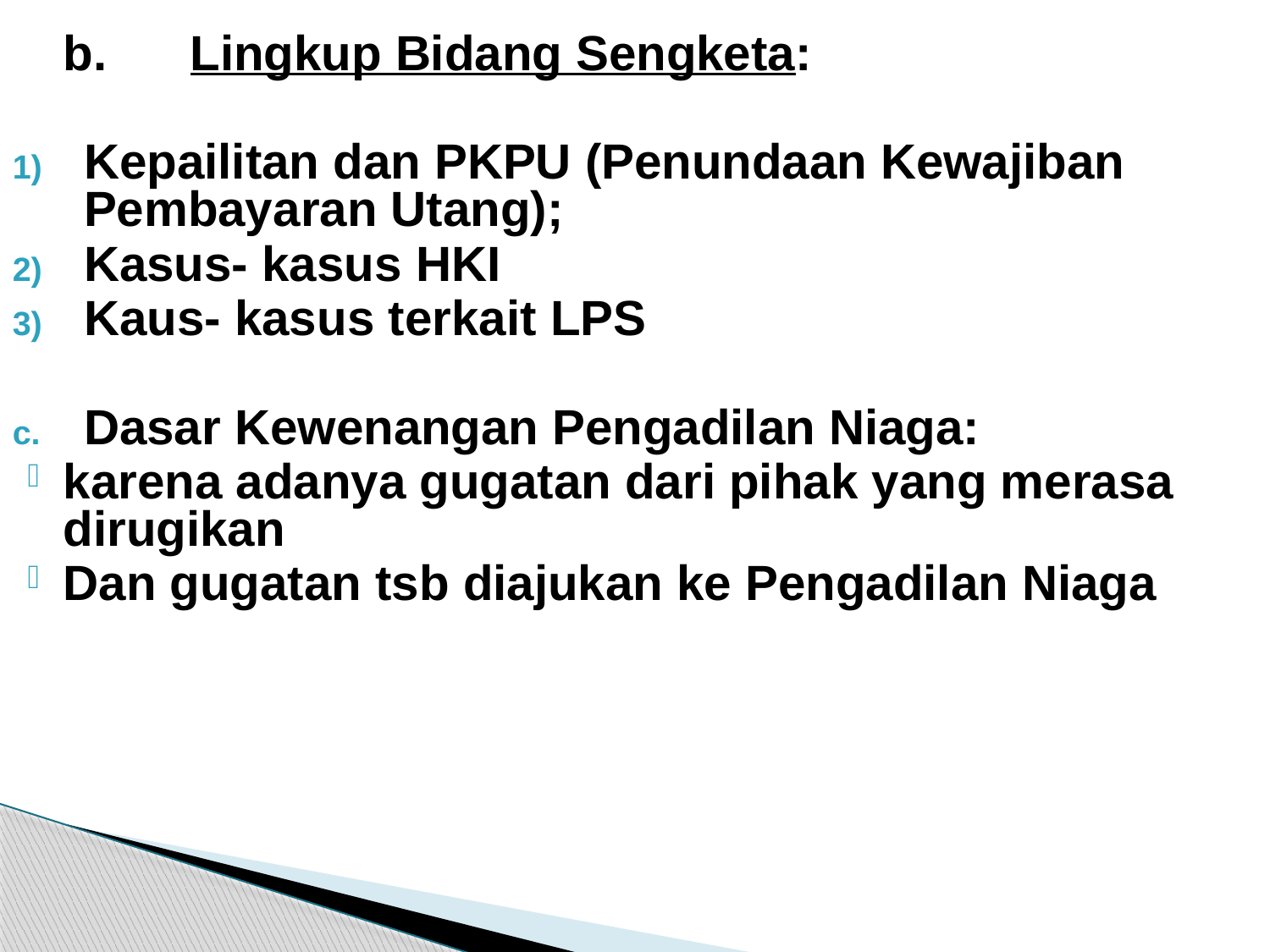

b. 	Lingkup Bidang Sengketa:

Kepailitan dan PKPU (Penundaan Kewajiban Pembayaran Utang);
Kasus- kasus HKI
Kaus- kasus terkait LPS

Dasar Kewenangan Pengadilan Niaga:
karena adanya gugatan dari pihak yang merasa dirugikan
Dan gugatan tsb diajukan ke Pengadilan Niaga